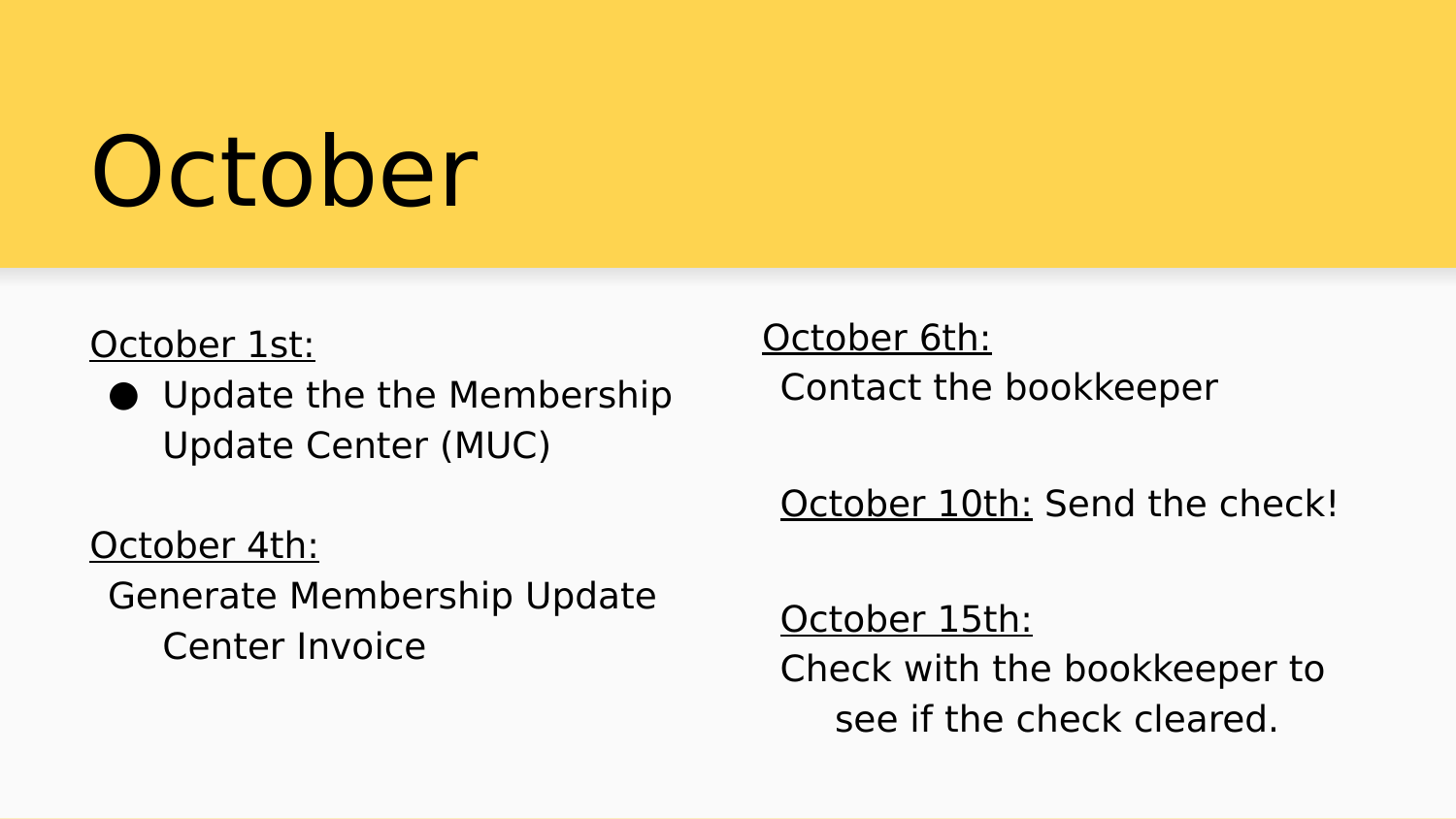

# October
October 6th:
Contact the bookkeeper

October 10th: Send the check!

October 15th:
Check with the bookkeeper to see if the check cleared.

October 1st:
Update the the Membership Update Center (MUC)

October 4th:
Generate Membership Update Center Invoice